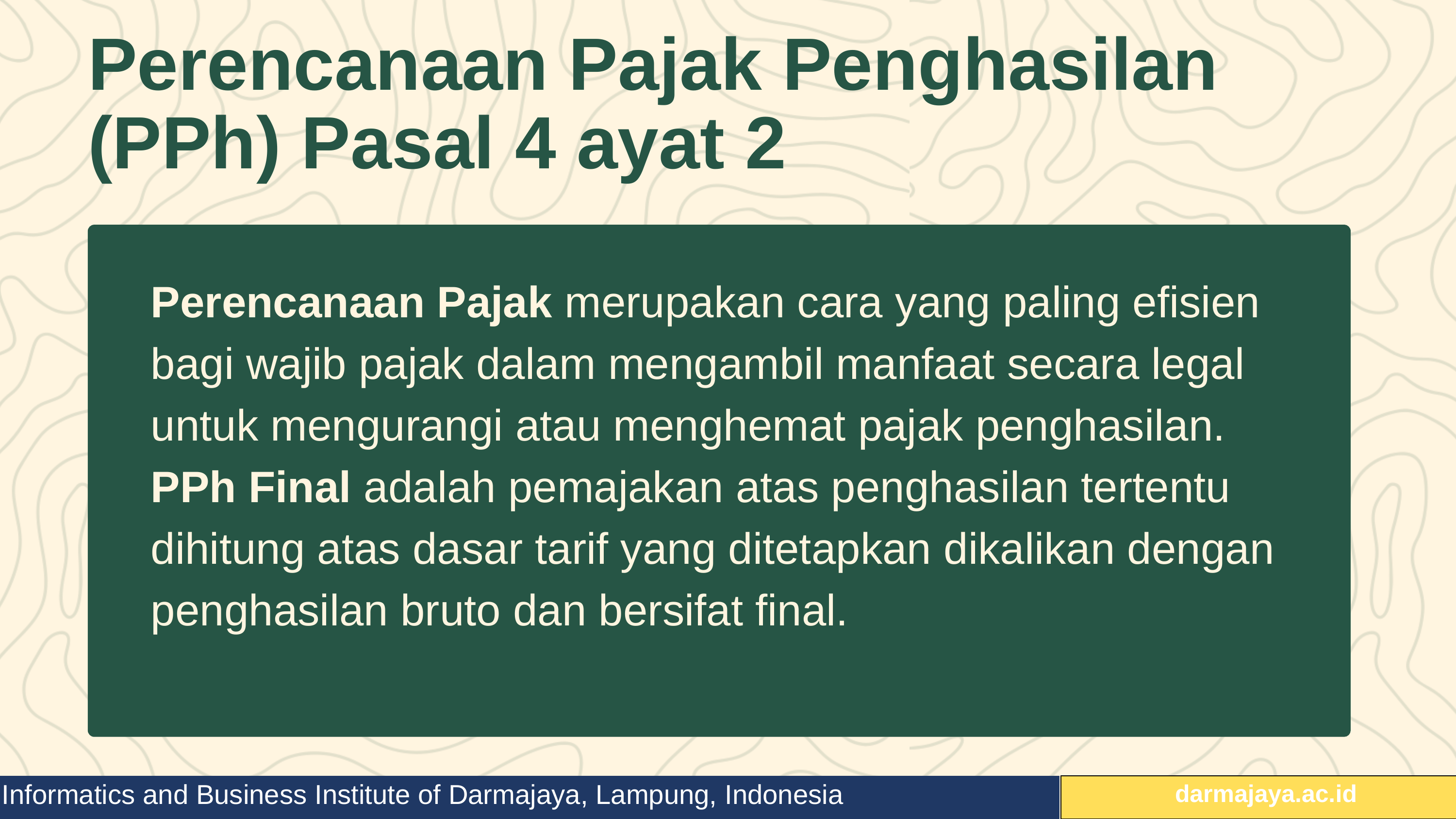

Perencanaan Pajak Penghasilan (PPh) Pasal 4 ayat 2

Perencanaan Pajak merupakan cara yang paling efisien bagi wajib pajak dalam mengambil manfaat secara legal untuk mengurangi atau menghemat pajak penghasilan.
PPh Final adalah pemajakan atas penghasilan tertentu dihitung atas dasar tarif yang ditetapkan dikalikan dengan  penghasilan bruto dan bersifat final.

Informatics and Business Institute of Darmajaya, Lampung, Indonesia
        darmajaya.ac.id